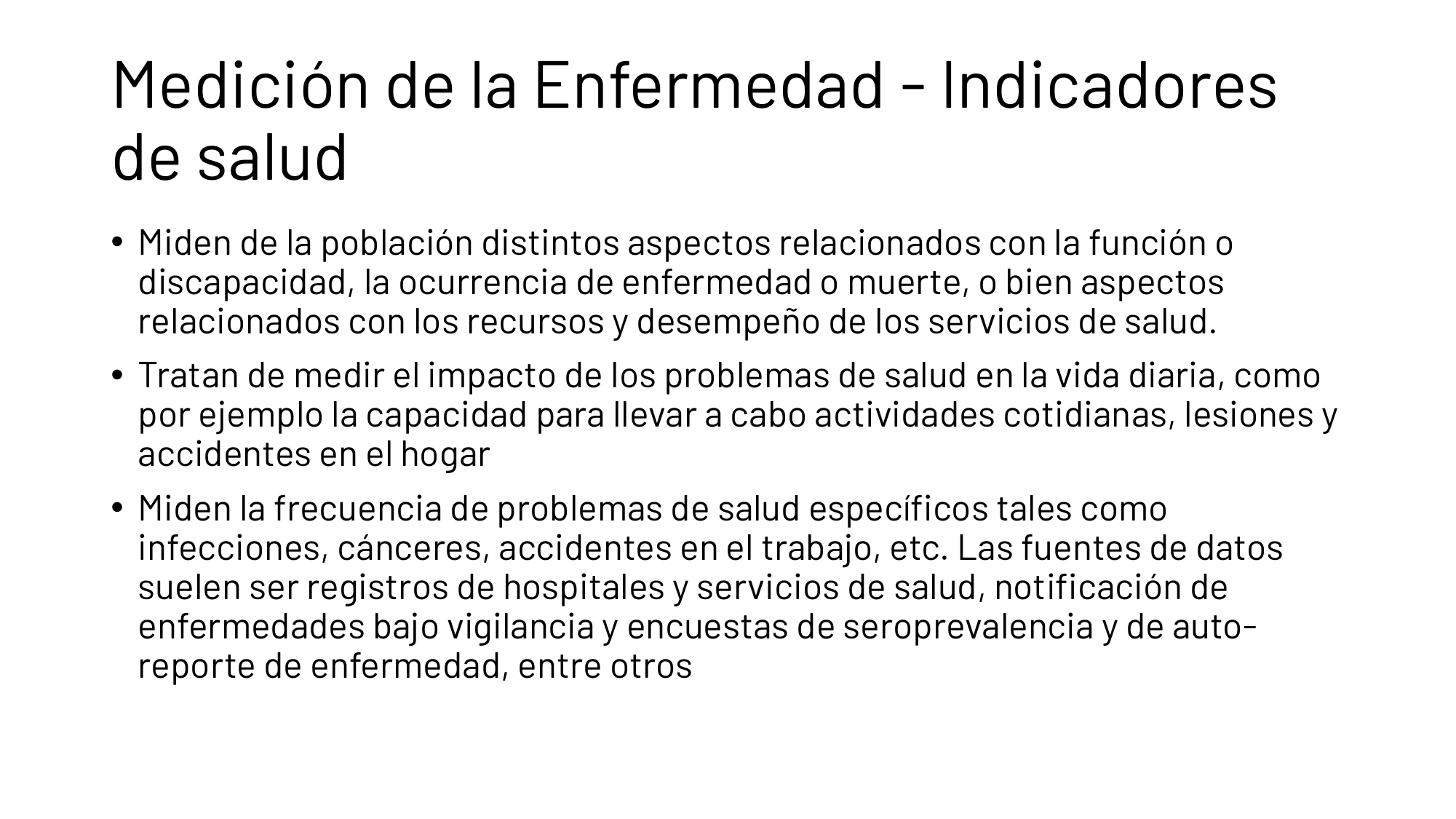

# Medición de la Enfermedad - Indicadores de salud
Miden de la población distintos aspectos relacionados con la función o discapacidad, la ocurrencia de enfermedad o muerte, o bien aspectos relacionados con los recursos y desempeño de los servicios de salud.
Tratan de medir el impacto de los problemas de salud en la vida diaria, como por ejemplo la capacidad para llevar a cabo actividades cotidianas, lesiones y accidentes en el hogar
Miden la frecuencia de problemas de salud específicos tales como infecciones, cánceres, accidentes en el trabajo, etc. Las fuentes de datos suelen ser registros de hospitales y servicios de salud, notificación de enfermedades bajo vigilancia y encuestas de seroprevalencia y de auto-reporte de enfermedad, entre otros